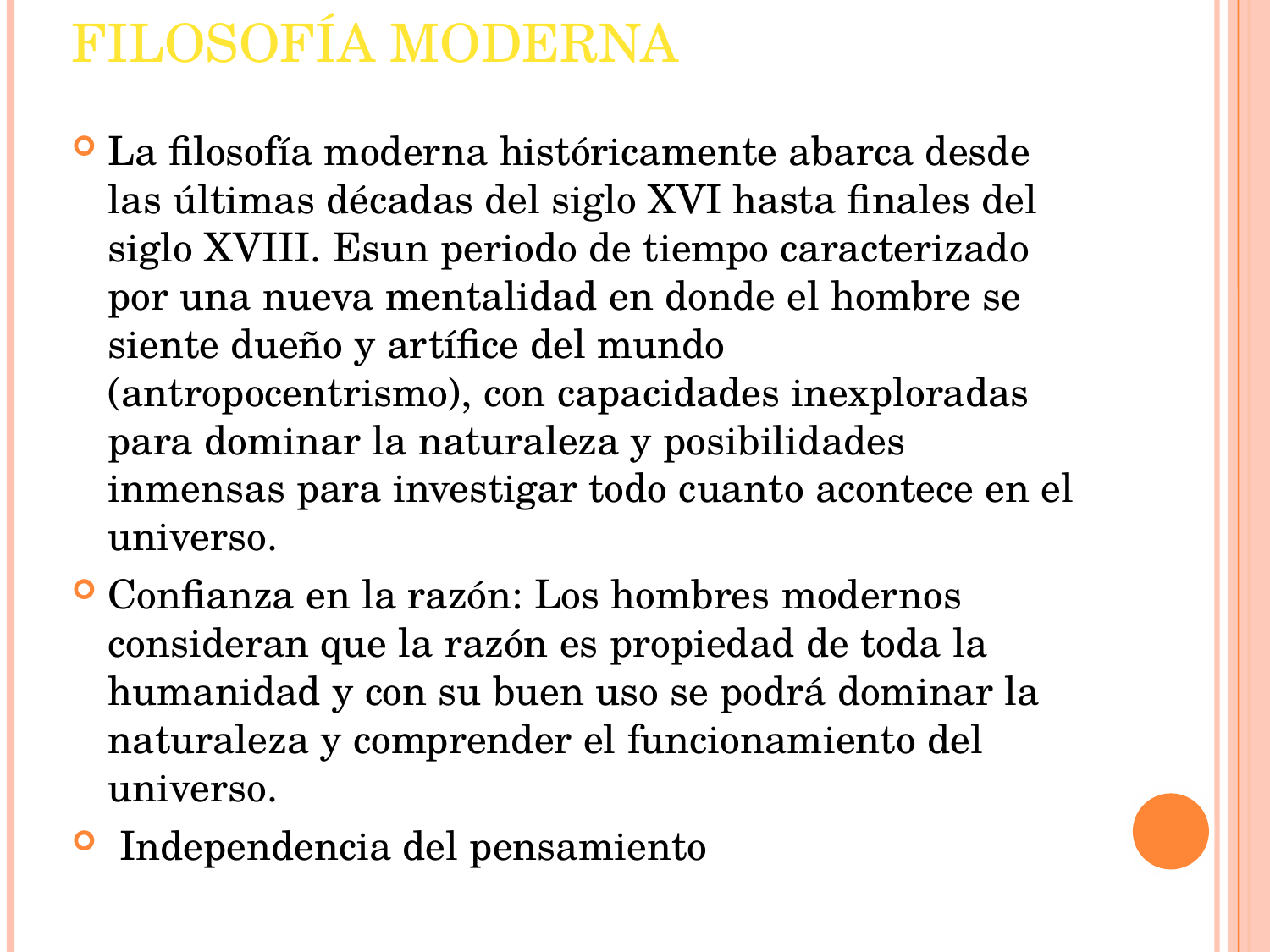

# FILOSOFÍA MODERNA
La filosofía moderna históricamente abarca desde las últimas décadas del siglo XVI hasta finales del siglo XVIII. Esun periodo de tiempo caracterizado por una nueva mentalidad en donde el hombre se siente dueño y artífice del mundo (antropocentrismo), con capacidades inexploradas para dominar la naturaleza y posibilidades inmensas para investigar todo cuanto acontece en el universo.
Confianza en la razón: Los hombres modernos consideran que la razón es propiedad de toda la humanidad y con su buen uso se podrá dominar la naturaleza y comprender el funcionamiento del universo.
 Independencia del pensamiento